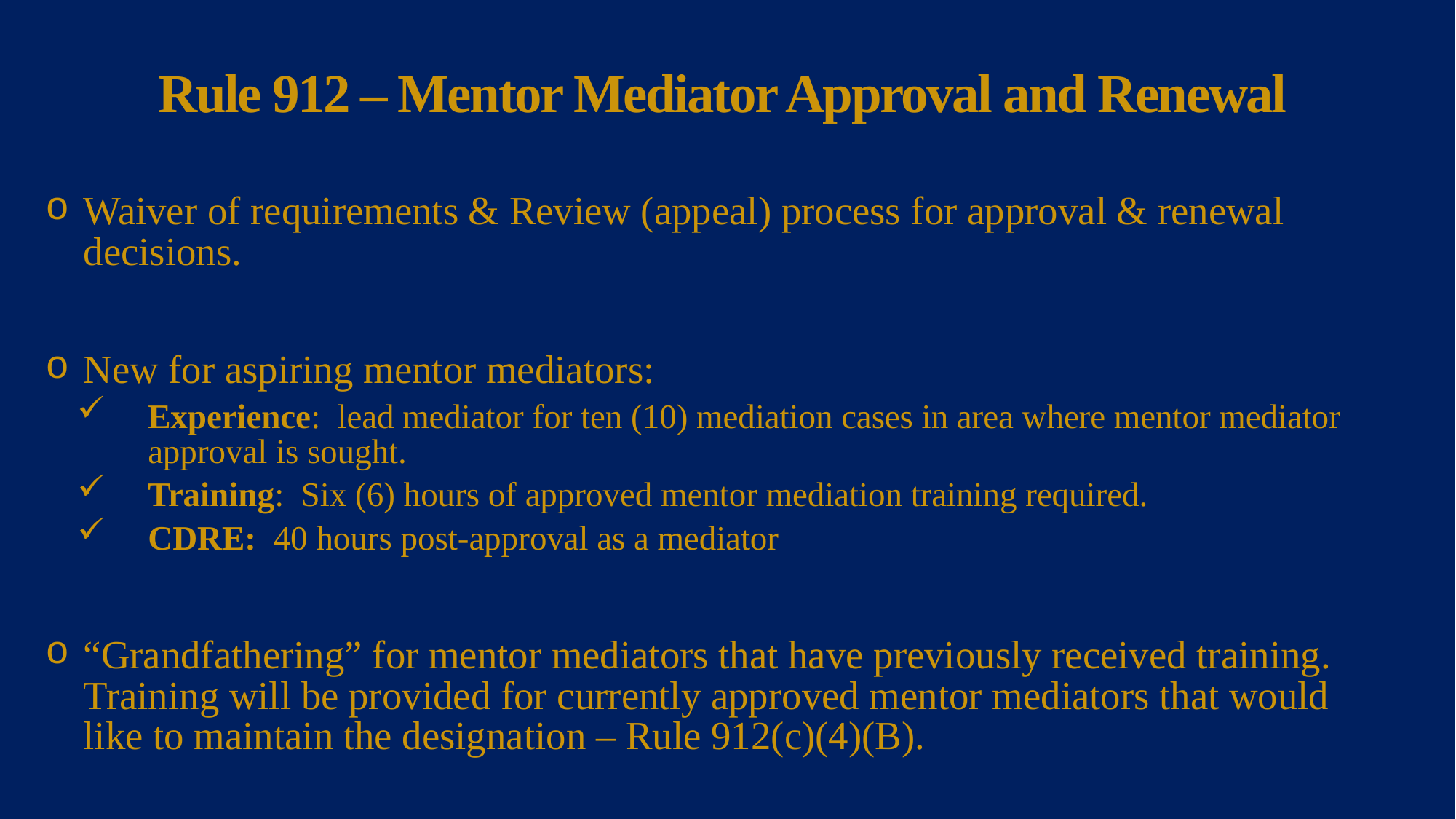

# Rule 912 – Mentor Mediator Approval and Renewal
Waiver of requirements & Review (appeal) process for approval & renewal decisions.

New for aspiring mentor mediators:
Experience:  lead mediator for ten (10) mediation cases in area where mentor mediator approval is sought.
Training:  Six (6) hours of approved mentor mediation training required.
CDRE:  40 hours post-approval as a mediator

“Grandfathering” for mentor mediators that have previously received training.  Training will be provided for currently approved mentor mediators that would like to maintain the designation – Rule 912(c)(4)(B).